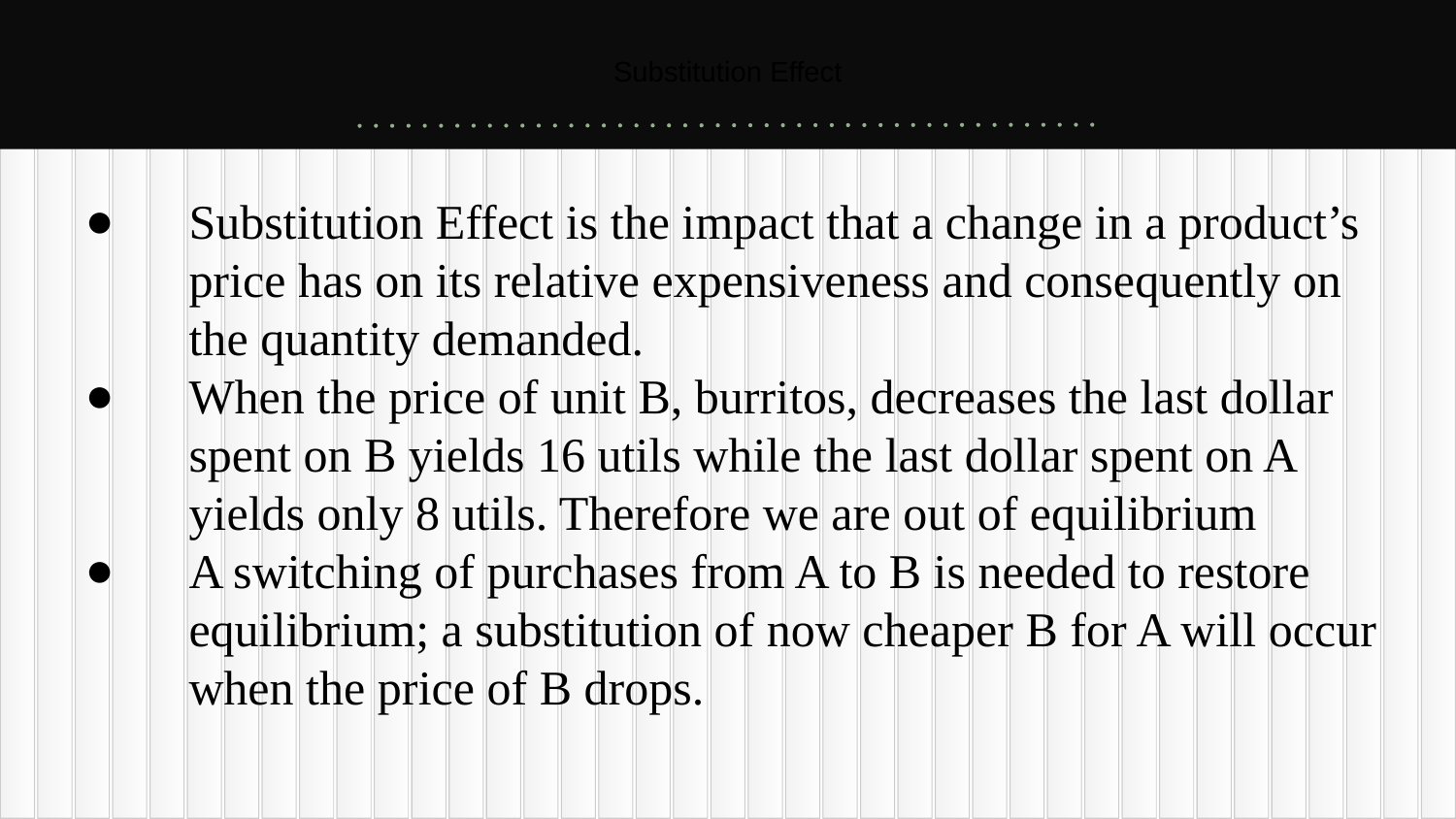

# Substitution Effect
Substitution Effect is the impact that a change in a product’s price has on its relative expensiveness and consequently on the quantity demanded.
When the price of unit B, burritos, decreases the last dollar spent on B yields 16 utils while the last dollar spent on A yields only 8 utils. Therefore we are out of equilibrium
A switching of purchases from A to B is needed to restore equilibrium; a substitution of now cheaper B for A will occur when the price of B drops.